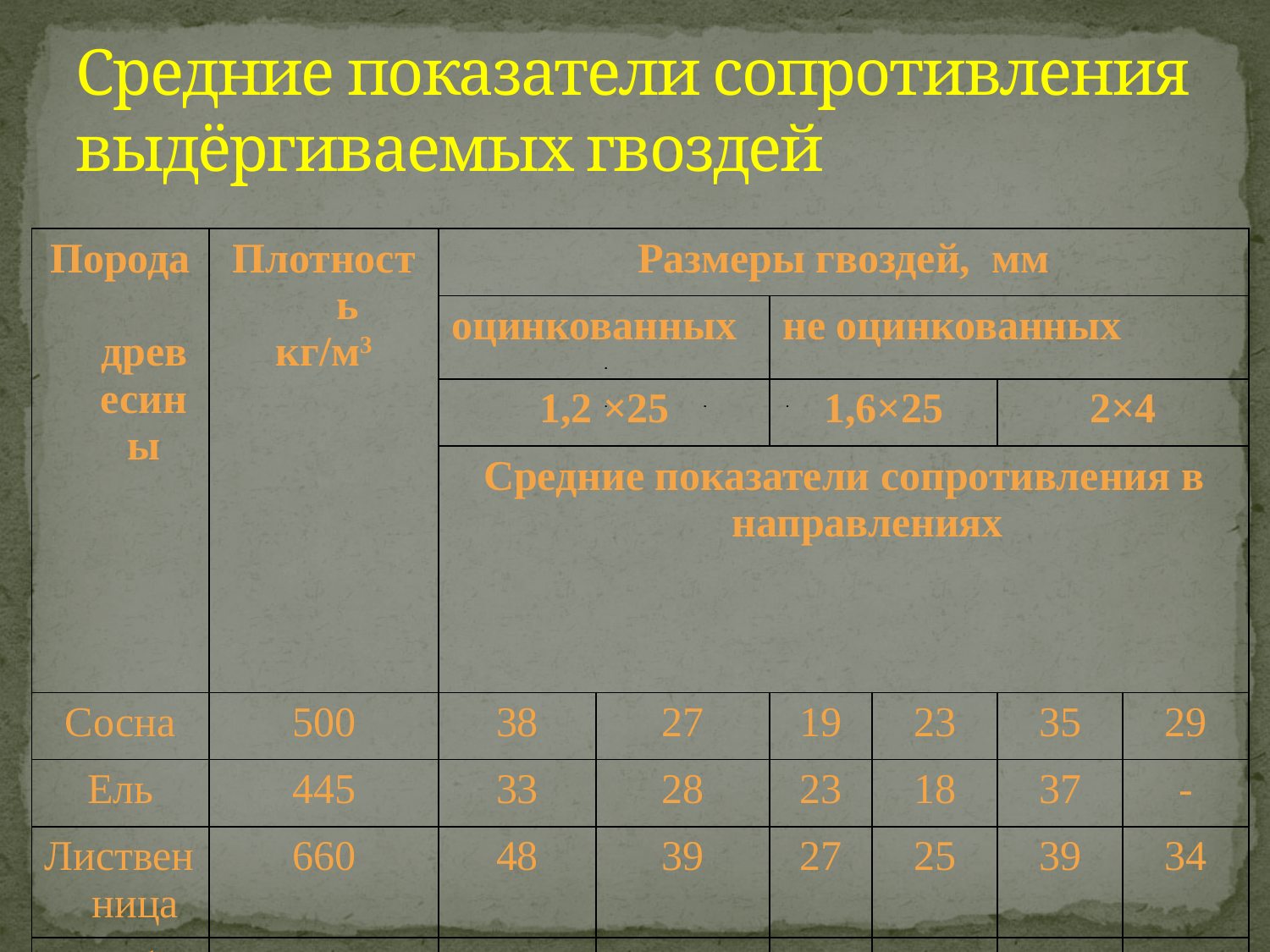

# Средние показатели сопротивления выдёргиваемых гвоздей
| Порода древесины | Плотность кг/м3 | Размеры гвоздей, мм |  |  |  |  |  |
| --- | --- | --- | --- | --- | --- | --- | --- |
|  |  | оцинкованных |  | не оцинкованных |  |  |  |
|  |  | 1,2 ×25 |  | 1,6×25 |  | 2×4 |  |
|  |  | Средние показатели сопротивления в направлениях |  |  |  |  |  |
| Сосна | 500 | 38 | 27 | 19 | 23 | 35 | 29 |
| Ель | 445 | 33 | 28 | 23 | 18 | 37 | - |
| Лиственница | 660 | 48 | 39 | 27 | 25 | 39 | 34 |
| Дуб | 690 | 57 | 55 | 39 | 39 | 64 | 65 |
| Бук | 670 | 57 | 58 | 41 | 48 | 65 | 79 |